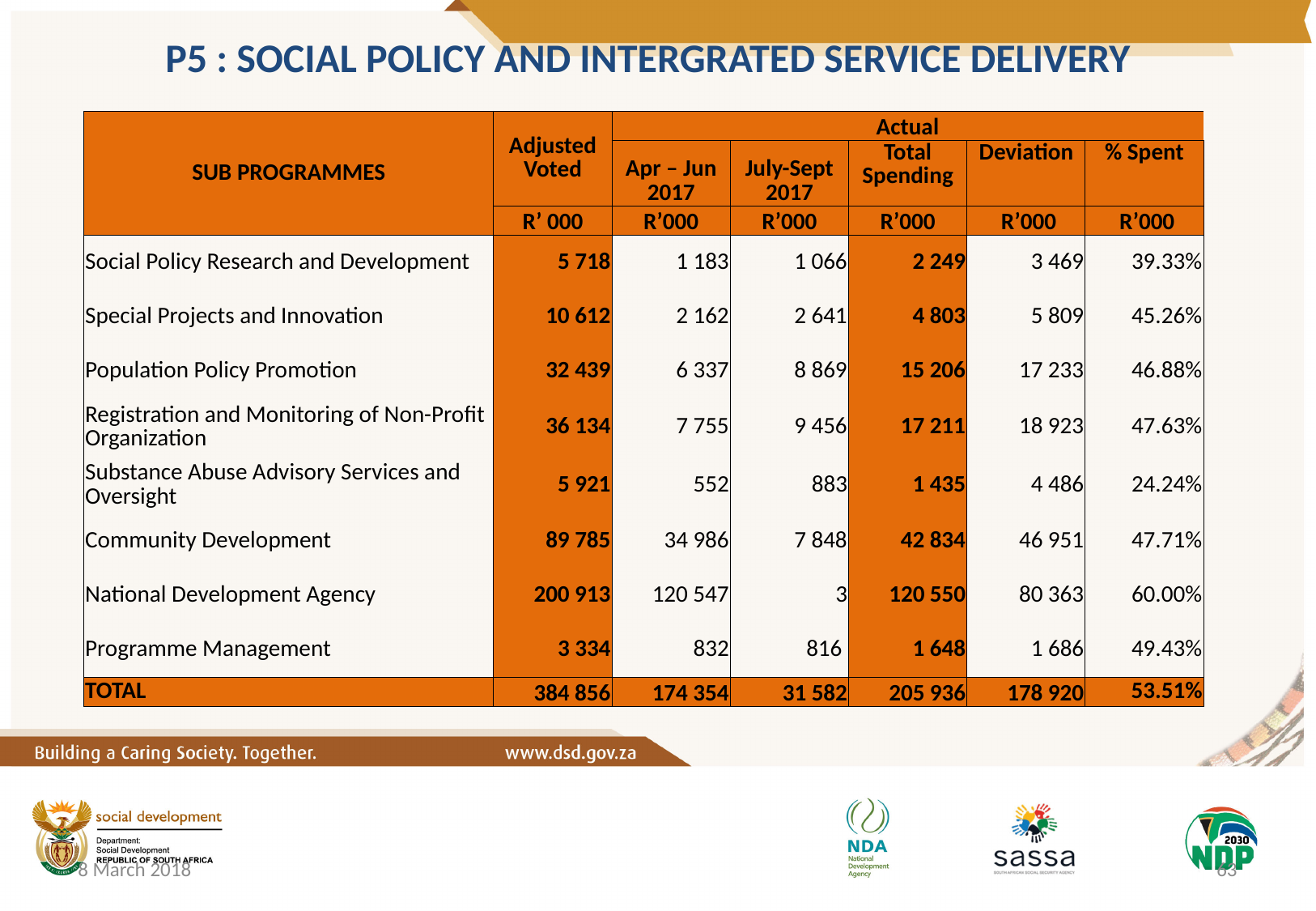

P5 : SOCIAL POLICY AND INTERGRATED SERVICE DELIVERY
| SUB PROGRAMMES | Adjusted Voted | Actual |  |  |  |  |
| --- | --- | --- | --- | --- | --- | --- |
|  |  | Apr – Jun 2017 | July-Sept 2017 | Total Spending | Deviation | % Spent |
|  | R’ 000 | R’000 | R’000 | R’000 | R’000 | R’000 |
| Social Policy Research and Development | 5 718 | 1 183 | 1 066 | 2 249 | 3 469 | 39.33% |
| Special Projects and Innovation | 10 612 | 2 162 | 2 641 | 4 803 | 5 809 | 45.26% |
| Population Policy Promotion | 32 439 | 6 337 | 8 869 | 15 206 | 17 233 | 46.88% |
| Registration and Monitoring of Non-Profit Organization | 36 134 | 7 755 | 9 456 | 17 211 | 18 923 | 47.63% |
| Substance Abuse Advisory Services and Oversight | 5 921 | 552 | 883 | 1 435 | 4 486 | 24.24% |
| Community Development | 89 785 | 34 986 | 7 848 | 42 834 | 46 951 | 47.71% |
| National Development Agency | 200 913 | 120 547 | 3 | 120 550 | 80 363 | 60.00% |
| Programme Management | 3 334 | 832 | 816 | 1 648 | 1 686 | 49.43% |
| TOTAL | 384 856 | 174 354 | 31 582 | 205 936 | 178 920 | 53.51% |
8 March 2018
63